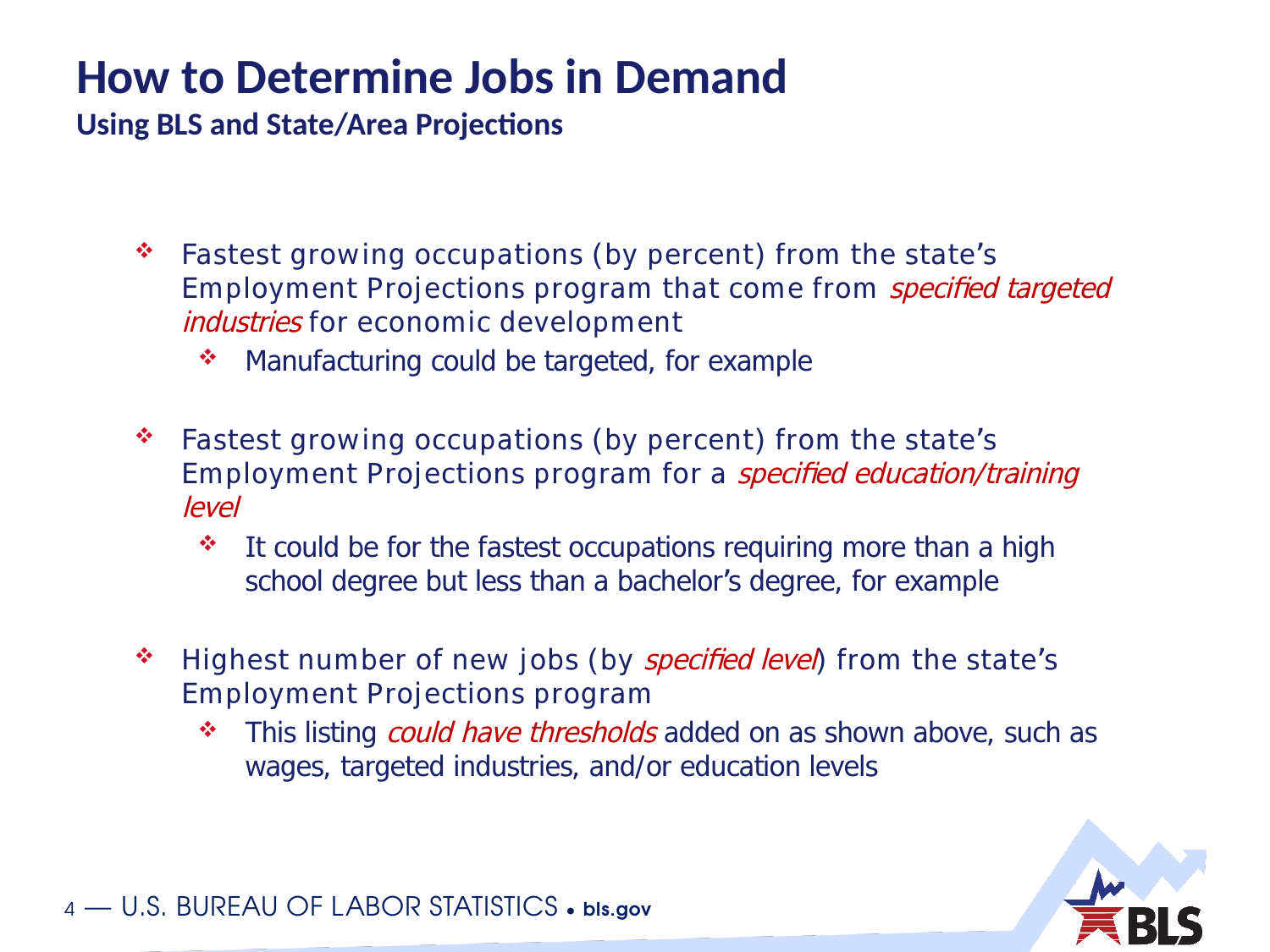

# How to Determine Jobs in Demand Using BLS and State/Area Projections

Fastest growing occupations (by percent) from the state’s Employment Projections program that come from specified targeted industries for economic development
Manufacturing could be targeted, for example

Fastest growing occupations (by percent) from the state’s Employment Projections program for a specified education/training level
It could be for the fastest occupations requiring more than a high school degree but less than a bachelor’s degree, for example

Highest number of new jobs (by specified level) from the state’s Employment Projections program
This listing could have thresholds added on as shown above, such as wages, targeted industries, and/or education levels